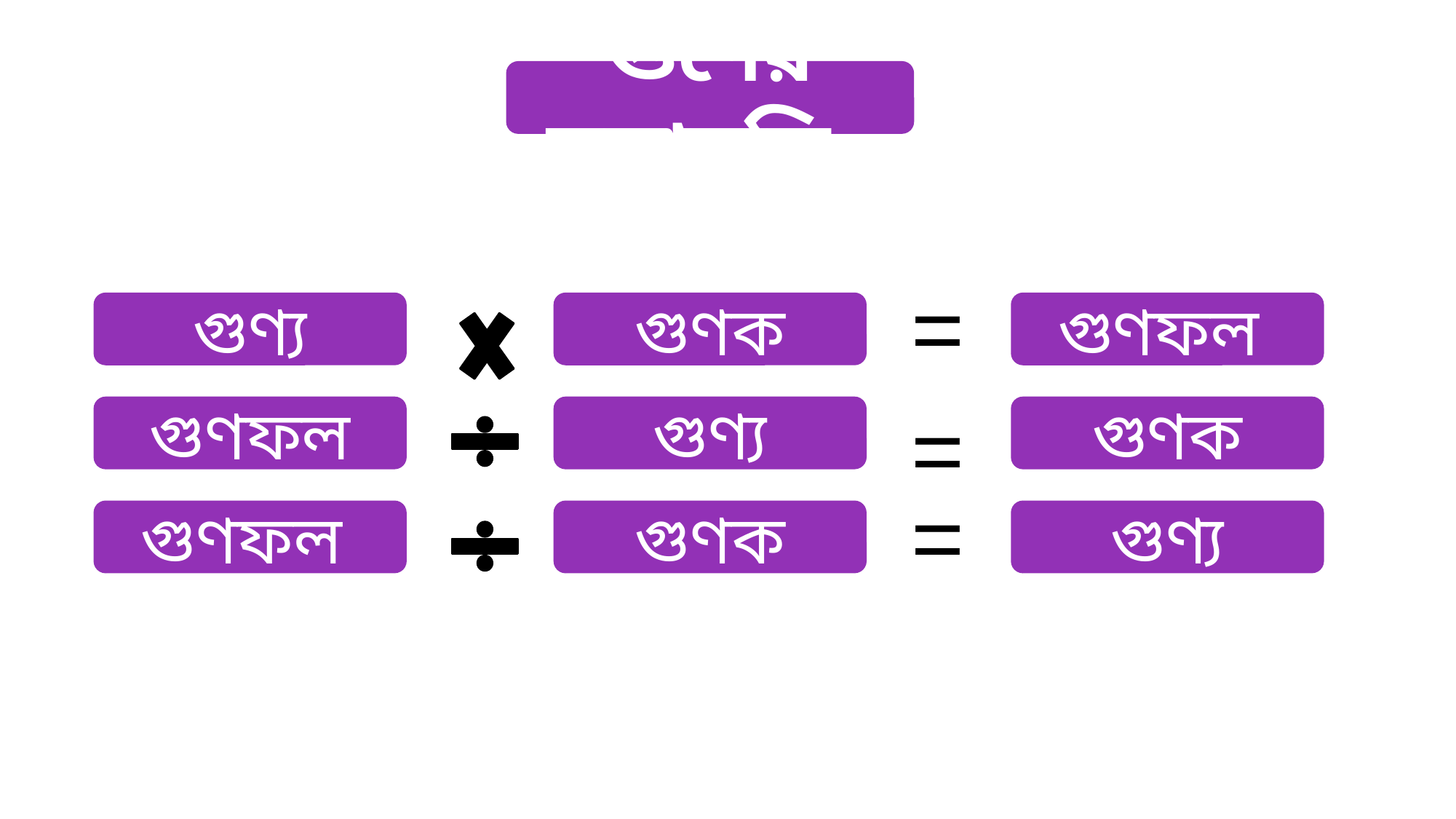

গুণের সূত্রাবলি
=
গুণ্য

গুণক
গুণফল
=
গুণফল
গুণ্য
গুণক

=
গুণফল
গুণক
গুণ্য